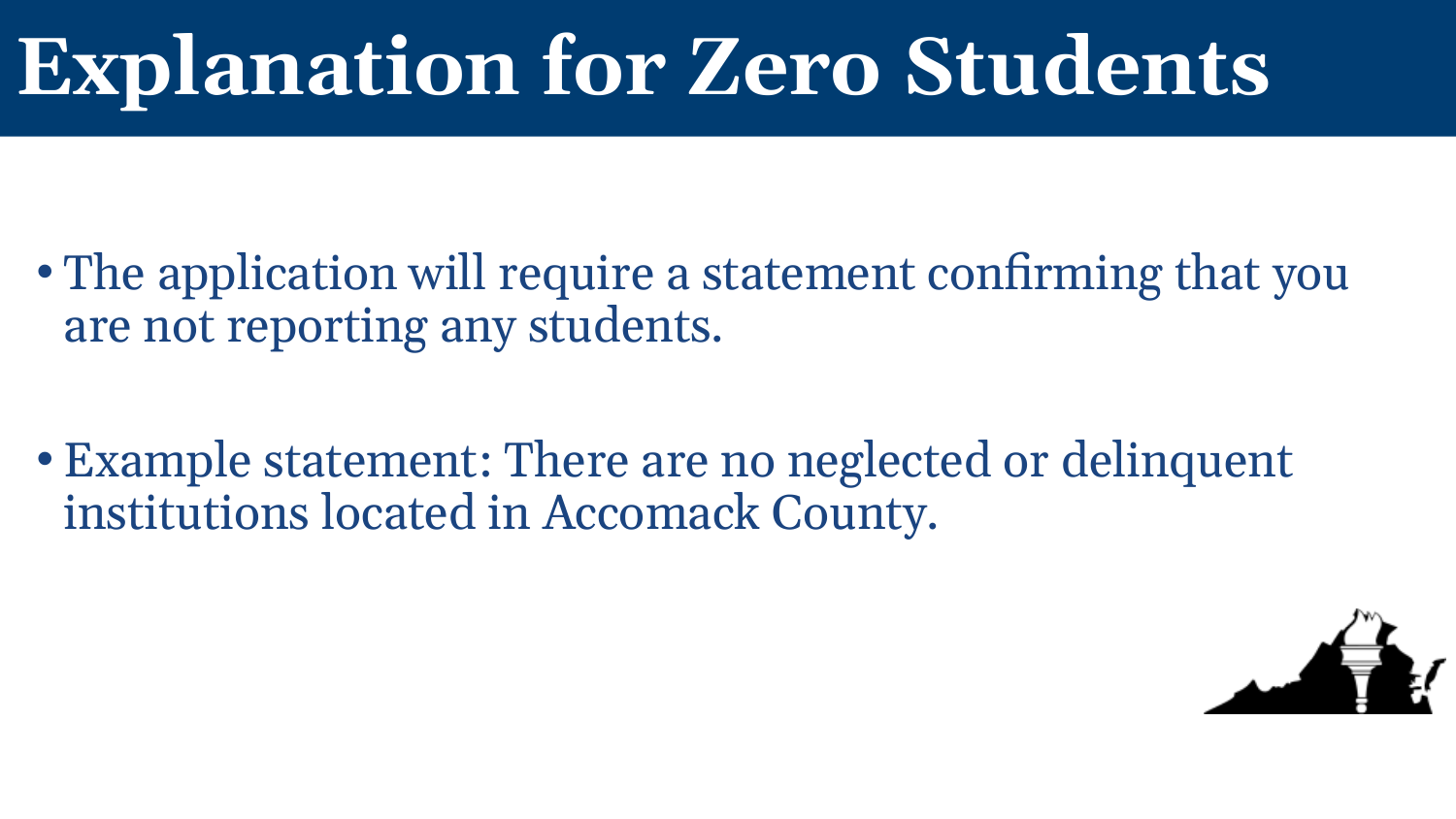

# Explanation for Zero Students

The application will require a statement confirming that you are not reporting any students.

Example statement: There are no neglected or delinquent institutions located in Accomack County.